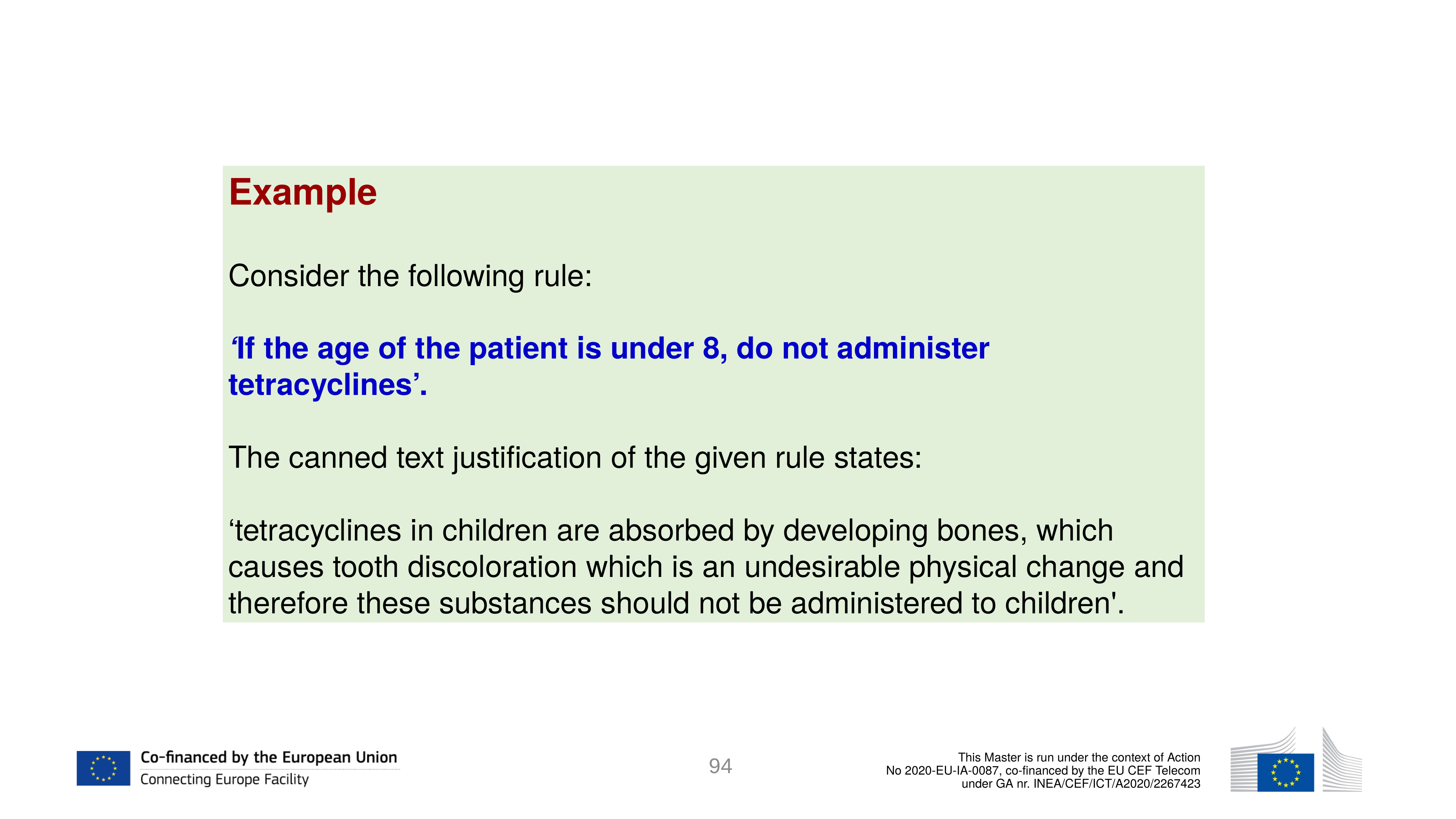

Example

Consider the following rule:

‘If the age of the patient is under 8, do not administer tetracyclines’.

The canned text justification of the given rule states:

‘tetracyclines in children are absorbed by developing bones, which causes tooth discoloration which is an undesirable physical change and therefore these substances should not be administered to children'.
94